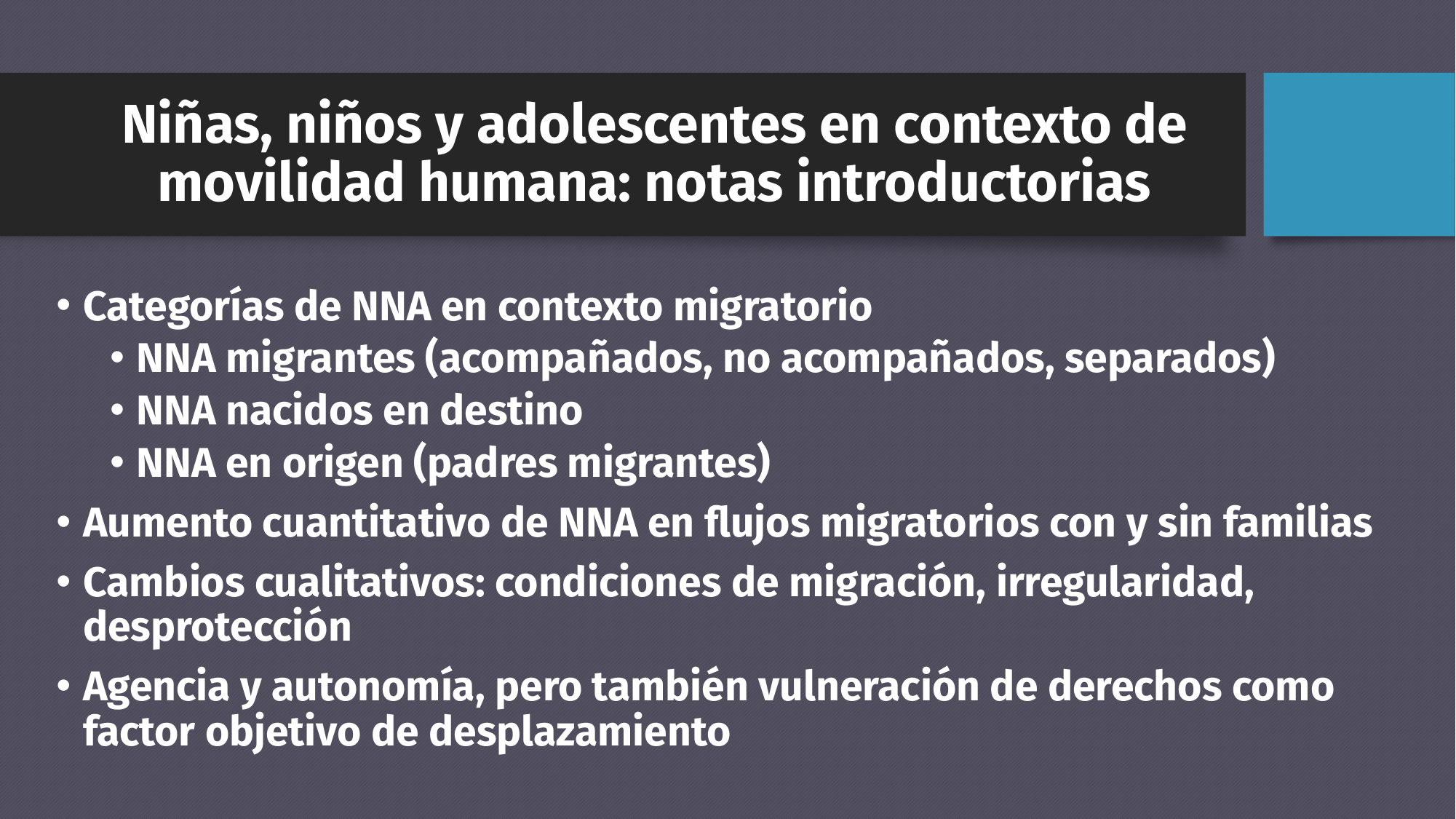

# Niñas, niños y adolescentes en contexto de movilidad humana: notas introductorias
Categorías de NNA en contexto migratorio
NNA migrantes (acompañados, no acompañados, separados)
NNA nacidos en destino
NNA en origen (padres migrantes)
Aumento cuantitativo de NNA en flujos migratorios con y sin familias
Cambios cualitativos: condiciones de migración, irregularidad, desprotección
Agencia y autonomía, pero también vulneración de derechos como factor objetivo de desplazamiento